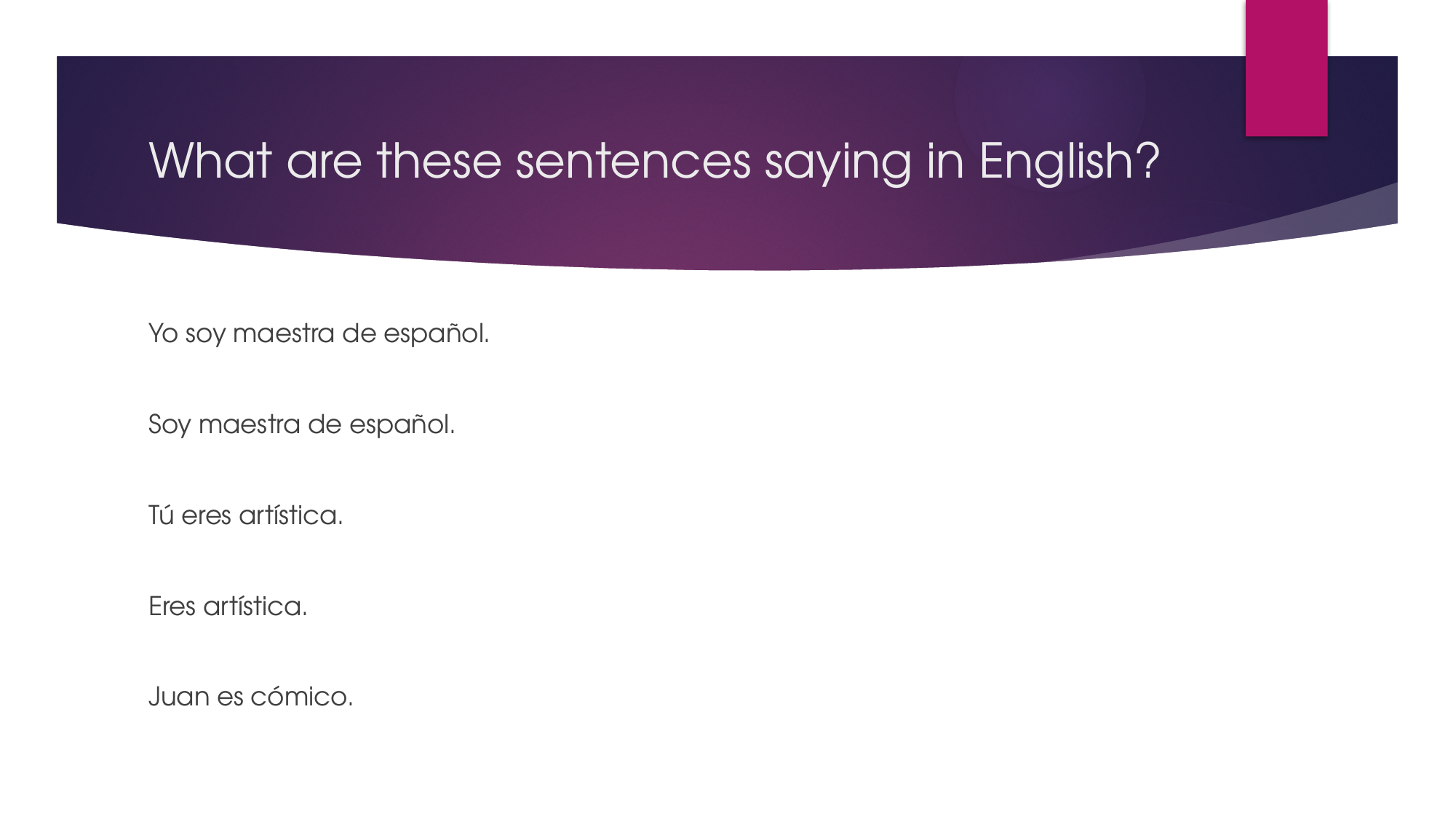

# What are these sentences saying in English?
Yo soy maestra de español.

Soy maestra de español.

Tú eres artística.

Eres artística.

Juan es cómico.